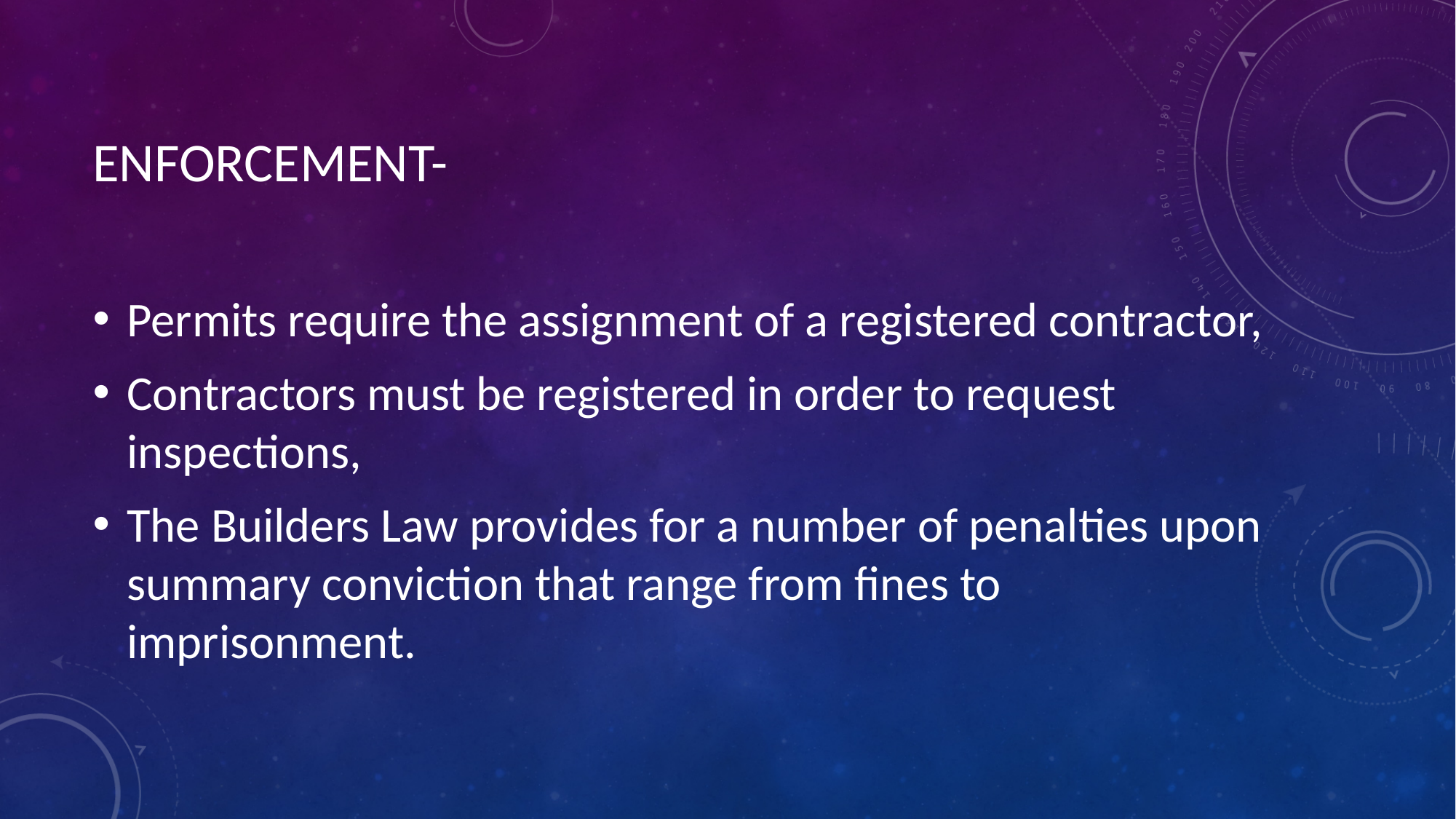

# Enforcement-
Permits require the assignment of a registered contractor,
Contractors must be registered in order to request inspections,
The Builders Law provides for a number of penalties upon summary conviction that range from fines to imprisonment.